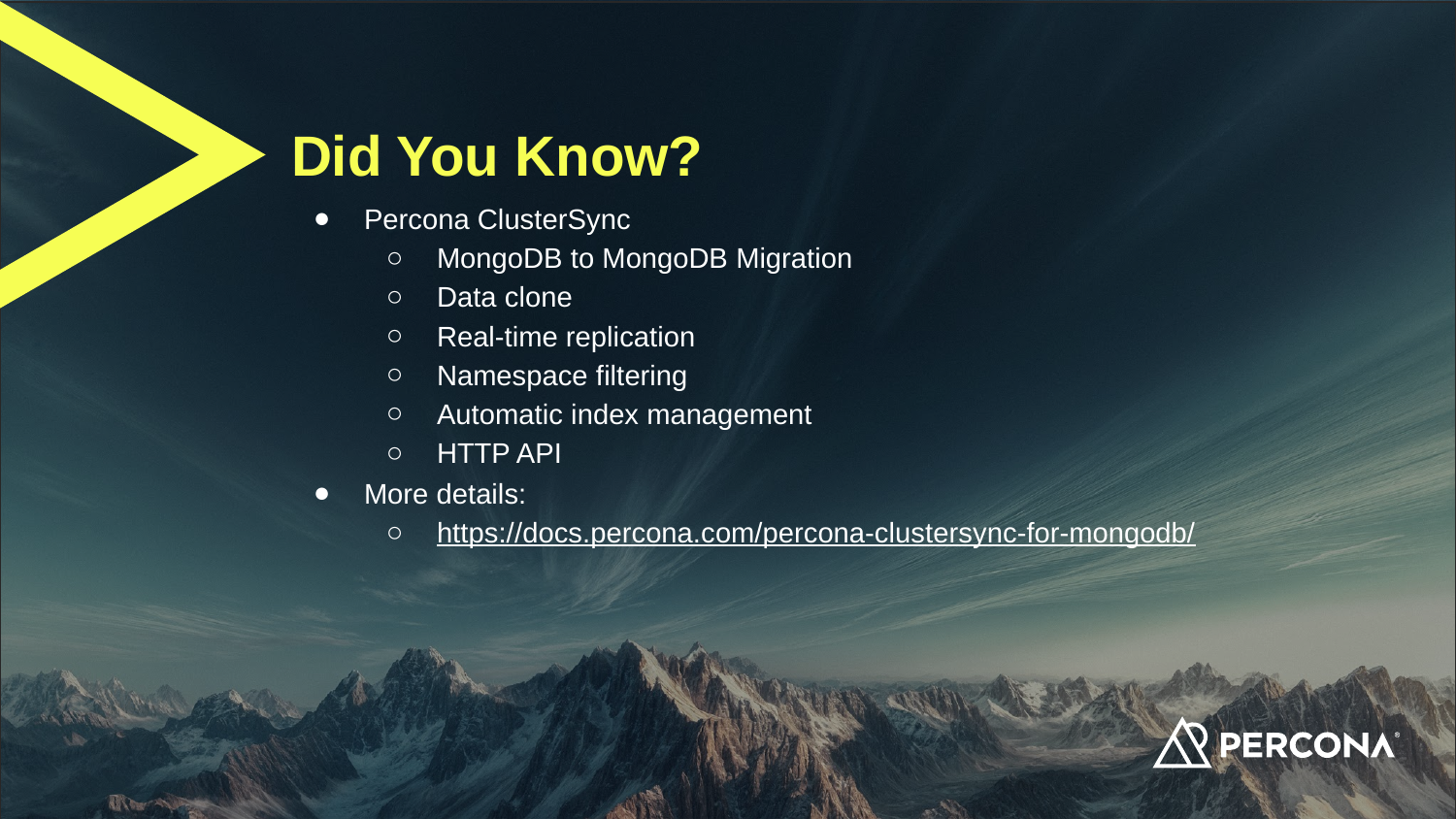

# Did You Know?
Percona ClusterSync
MongoDB to MongoDB Migration
Data clone
Real-time replication
Namespace filtering
Automatic index management
HTTP API
More details:
https://docs.percona.com/percona-clustersync-for-mongodb/